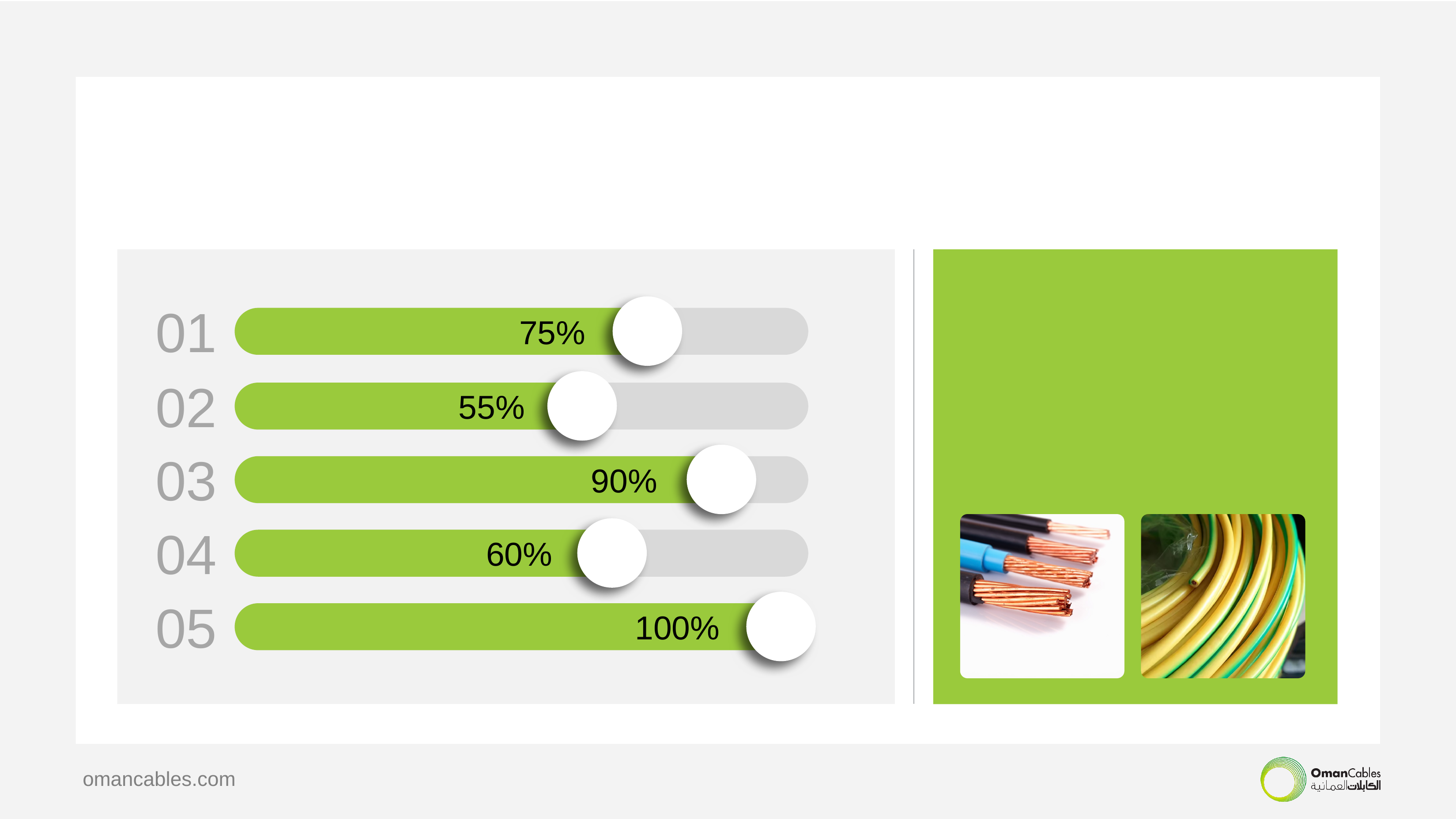

01

75%
02

55%
03

90%
04

60%
05

100%
omancables.com